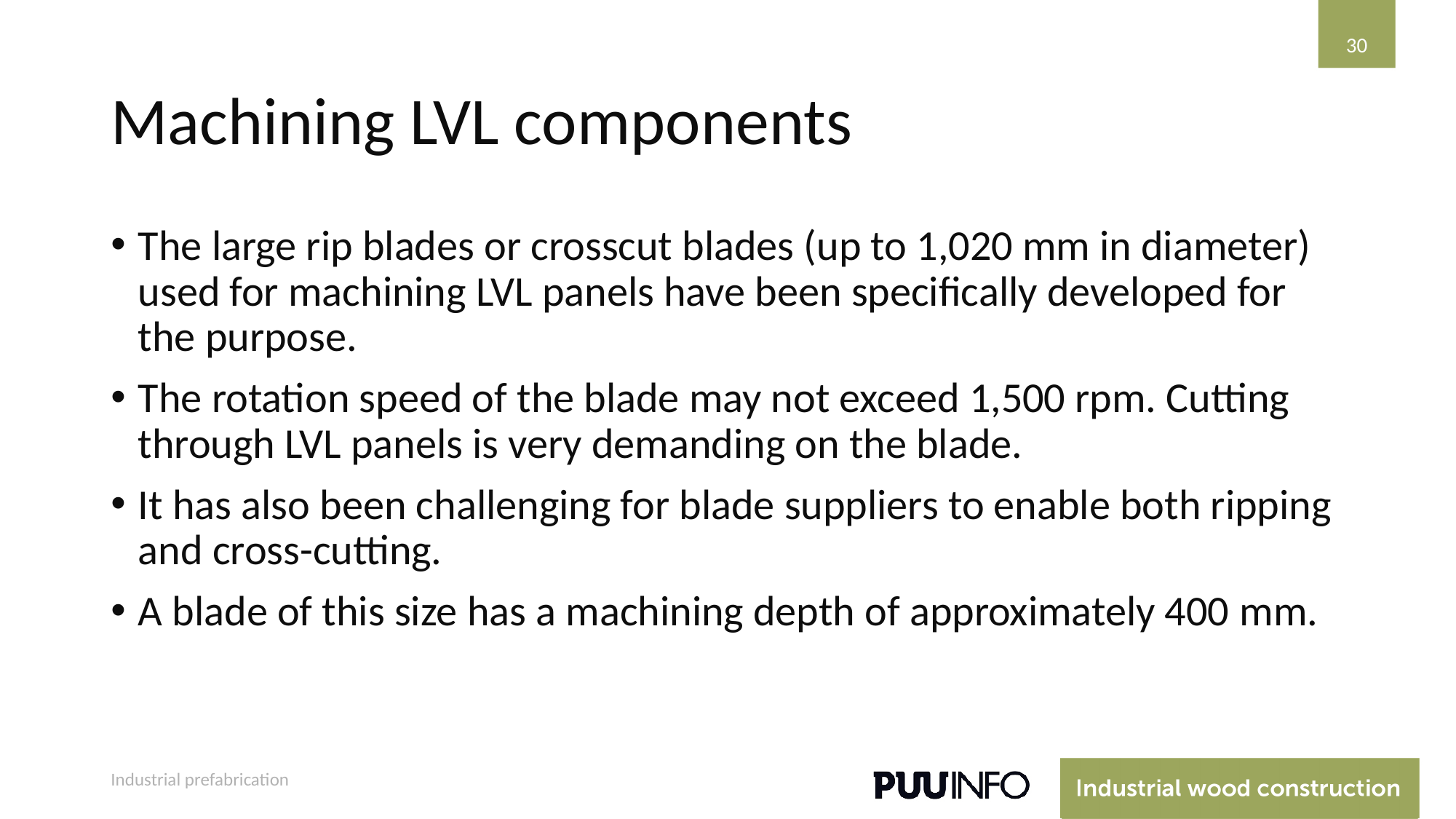

30
# Machining LVL components
The large rip blades or crosscut blades (up to 1,020 mm in diameter) used for machining LVL panels have been specifically developed for the purpose.
The rotation speed of the blade may not exceed 1,500 rpm. Cutting through LVL panels is very demanding on the blade.
It has also been challenging for blade suppliers to enable both ripping and cross-cutting.
A blade of this size has a machining depth of approximately 400 mm.

Industrial prefabrication